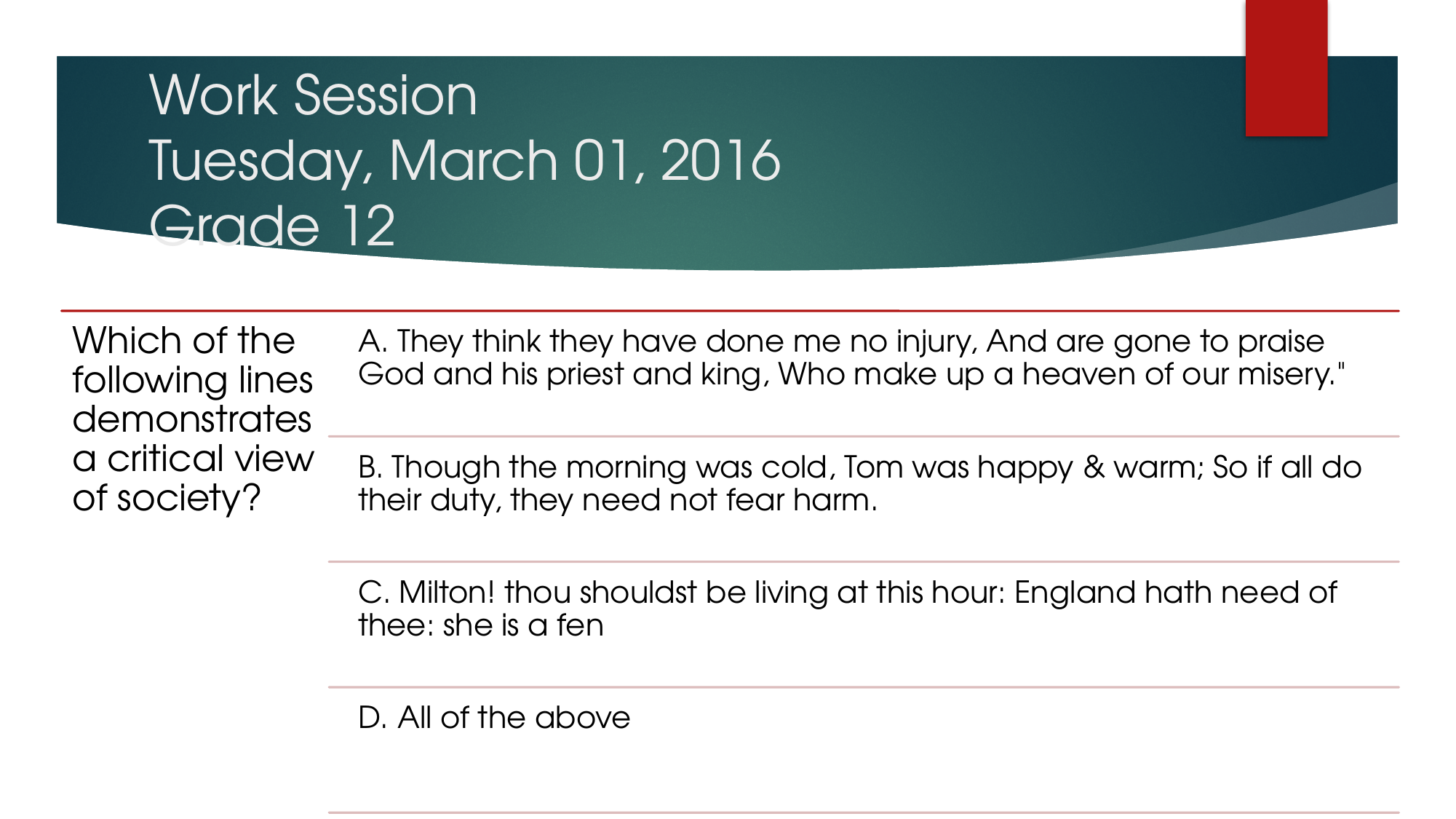

# Work Session Tuesday, March 01, 2016 Grade 12
Which of the following lines demonstrates a critical view of society?
A. They think they have done me no injury, And are gone to praise God and his priest and king, Who make up a heaven of our misery."
B. Though the morning was cold, Tom was happy & warm; So if all do their duty, they need not fear harm.
C. Milton! thou shouldst be living at this hour: England hath need of thee: she is a fen
D. All of the above